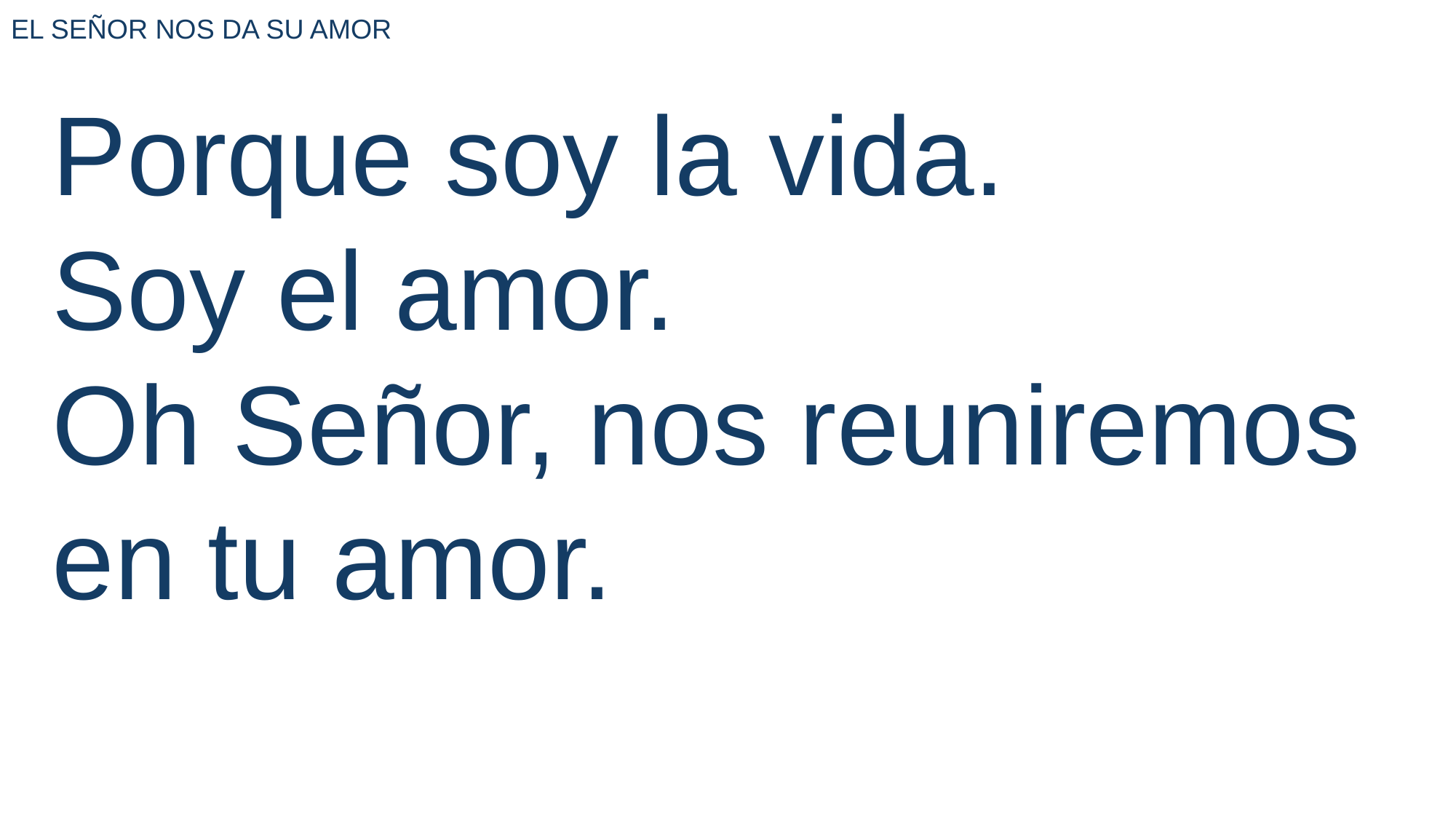

EL SEÑOR NOS DA SU AMOR
Porque soy la vida.
Soy el amor.
Oh Señor, nos reuniremos en tu amor.